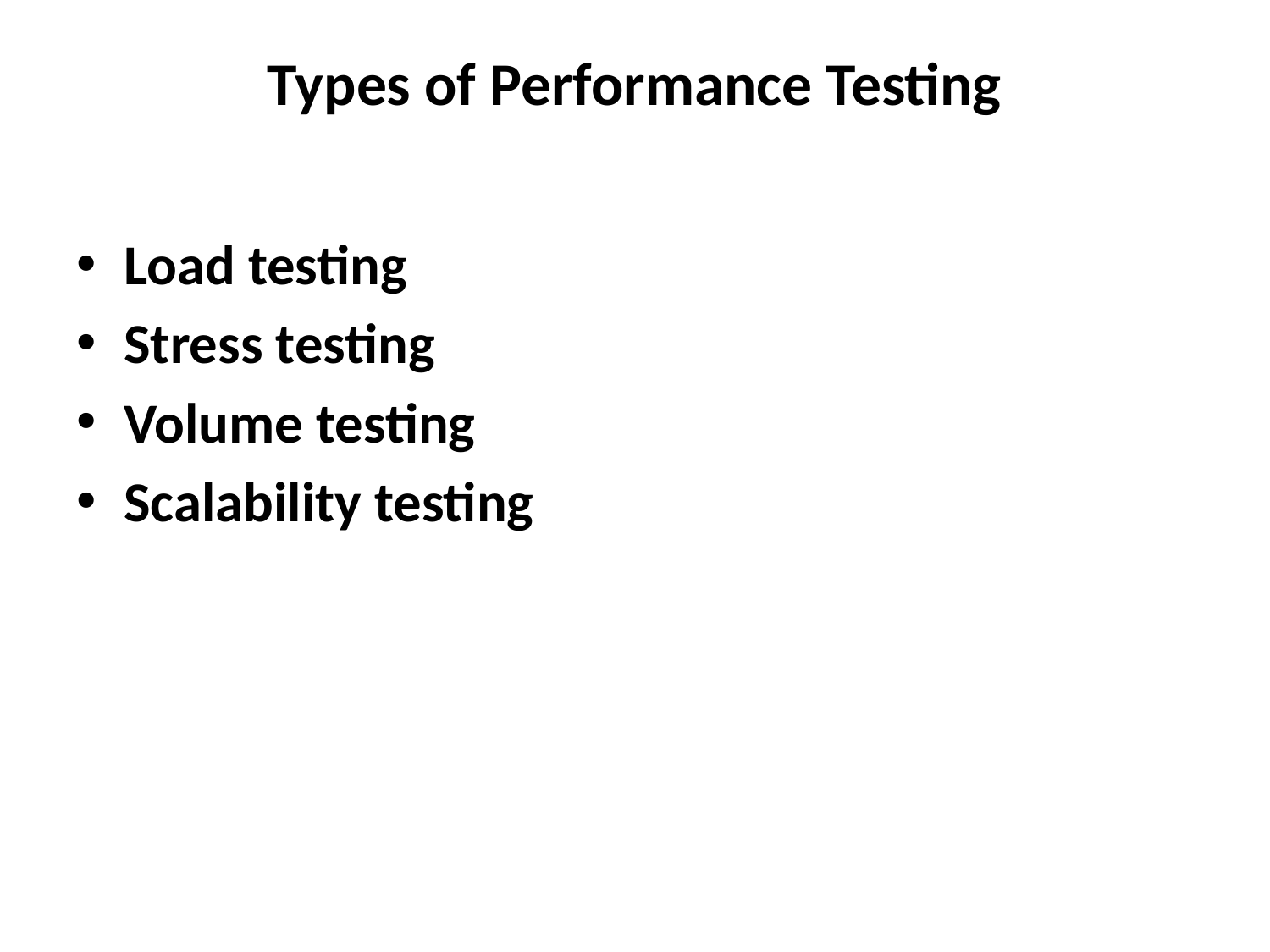

# Types of Performance Testing
Load testing
Stress testing
Volume testing
Scalability testing